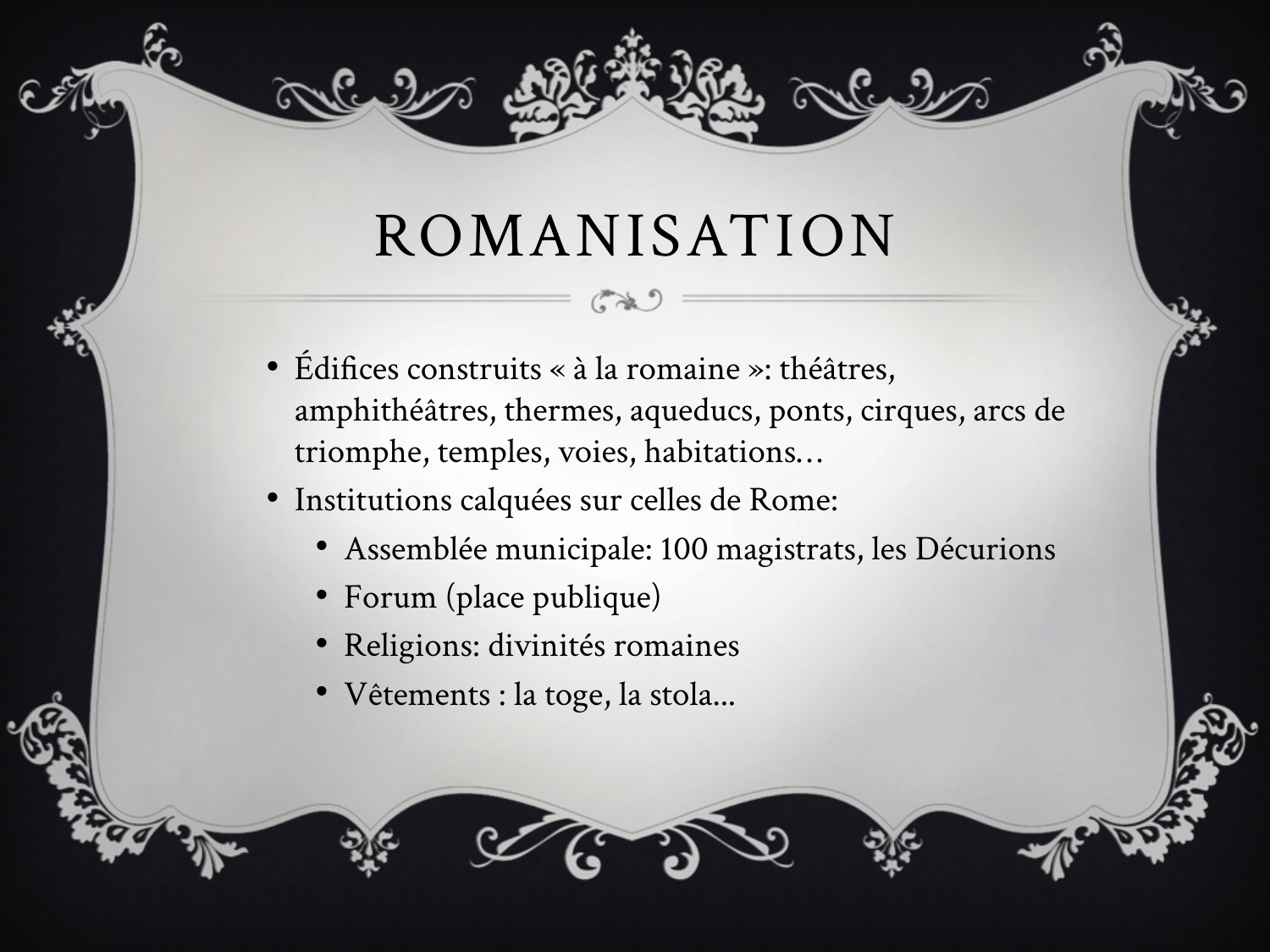

# romanisation
Édifices construits « à la romaine »: théâtres, amphithéâtres, thermes, aqueducs, ponts, cirques, arcs de triomphe, temples, voies, habitations…
Institutions calquées sur celles de Rome:
Assemblée municipale: 100 magistrats, les Décurions
Forum (place publique)
Religions: divinités romaines
Vêtements : la toge, la stola...